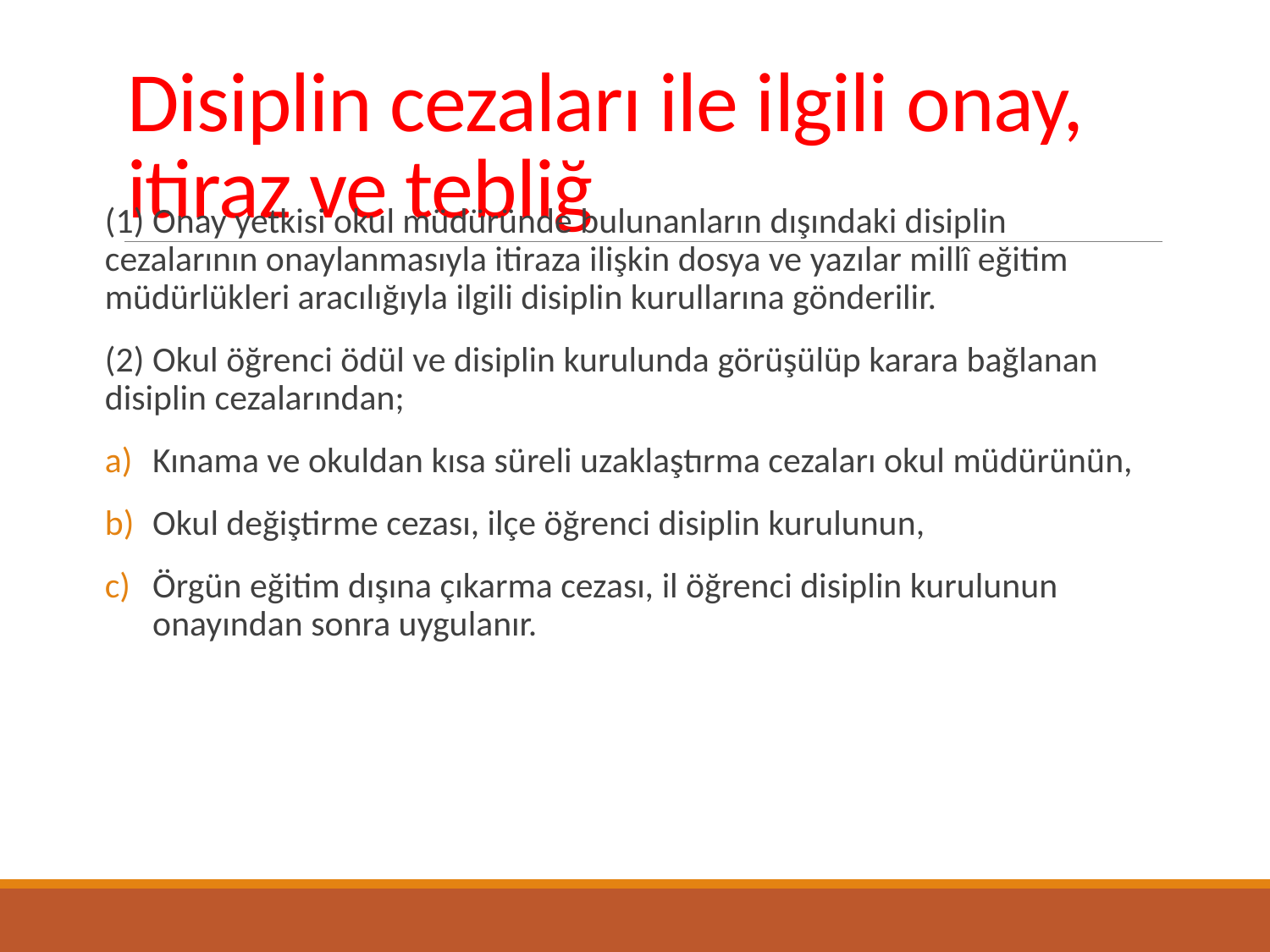

# Disiplin cezaları ile ilgili onay, itiraz ve tebliğ
(1) Onay yetkisi okul müdüründe bulunanların dışındaki disiplin cezalarının onaylanmasıyla itiraza ilişkin dosya ve yazılar millî eğitim müdürlükleri aracılığıyla ilgili disiplin kurullarına gönderilir.
(2) Okul öğrenci ödül ve disiplin kurulunda görüşülüp karara bağlanan disiplin cezalarından;
Kınama ve okuldan kısa süreli uzaklaştırma cezaları okul müdürünün,
Okul değiştirme cezası, ilçe öğrenci disiplin kurulunun,
Örgün eğitim dışına çıkarma cezası, il öğrenci disiplin kurulunun onayından sonra uygulanır.